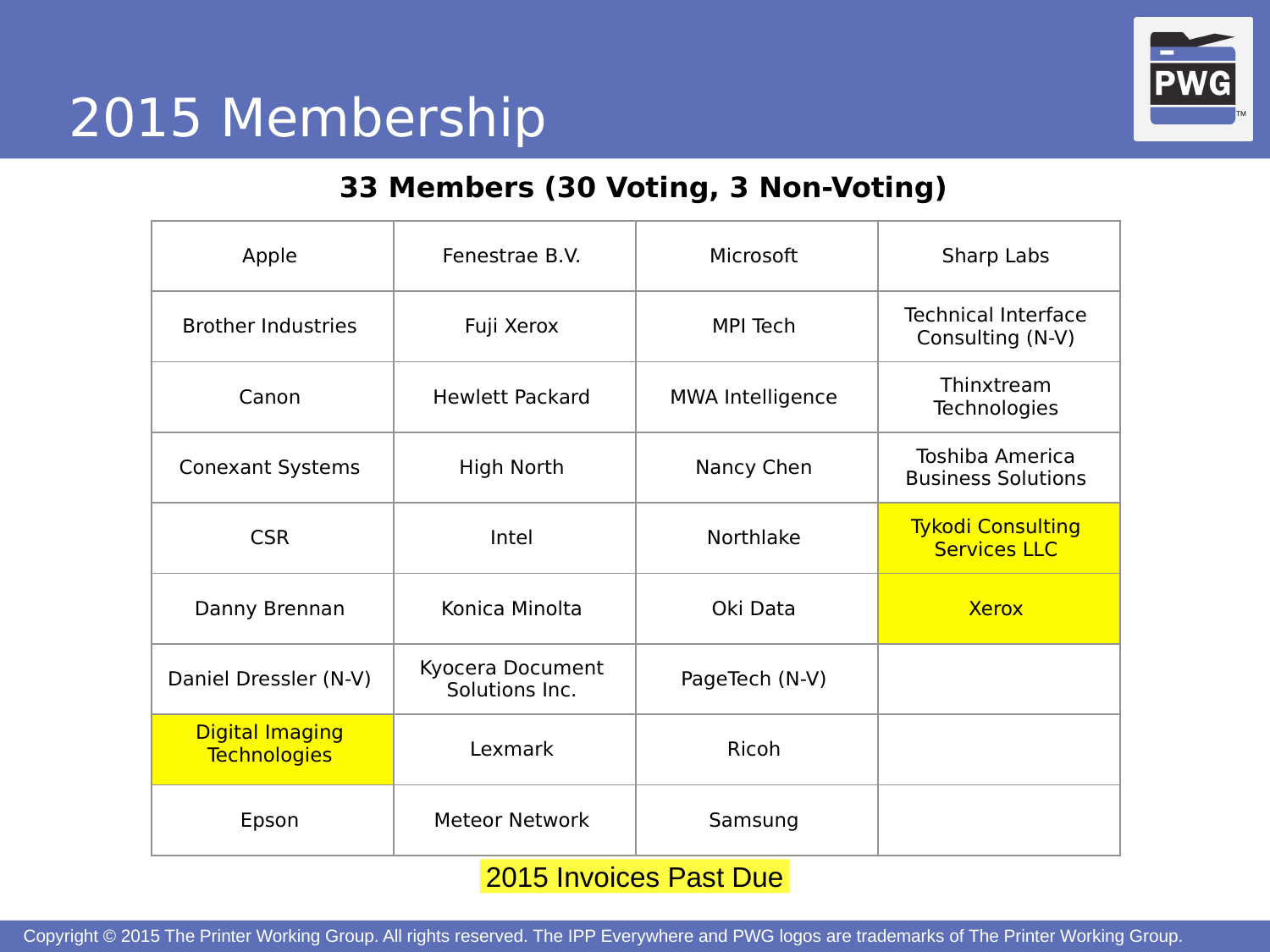

# 2015 Membership
33 Members (30 Voting, 3 Non-Voting)
| Apple | Fenestrae B.V. | Microsoft | Sharp Labs |
| --- | --- | --- | --- |
| Brother Industries | Fuji Xerox | MPI Tech | Technical Interface Consulting (N-V) |
| Canon | Hewlett Packard | MWA Intelligence | Thinxtream Technologies |
| Conexant Systems | High North | Nancy Chen | Toshiba America Business Solutions |
| CSR | Intel | Northlake | Tykodi Consulting Services LLC |
| Danny Brennan | Konica Minolta | Oki Data | Xerox |
| Daniel Dressler (N-V) | Kyocera Document Solutions Inc. | PageTech (N-V) |  |
| Digital Imaging Technologies | Lexmark | Ricoh |  |
| Epson | Meteor Network | Samsung |  |
2015 Invoices Past Due
12